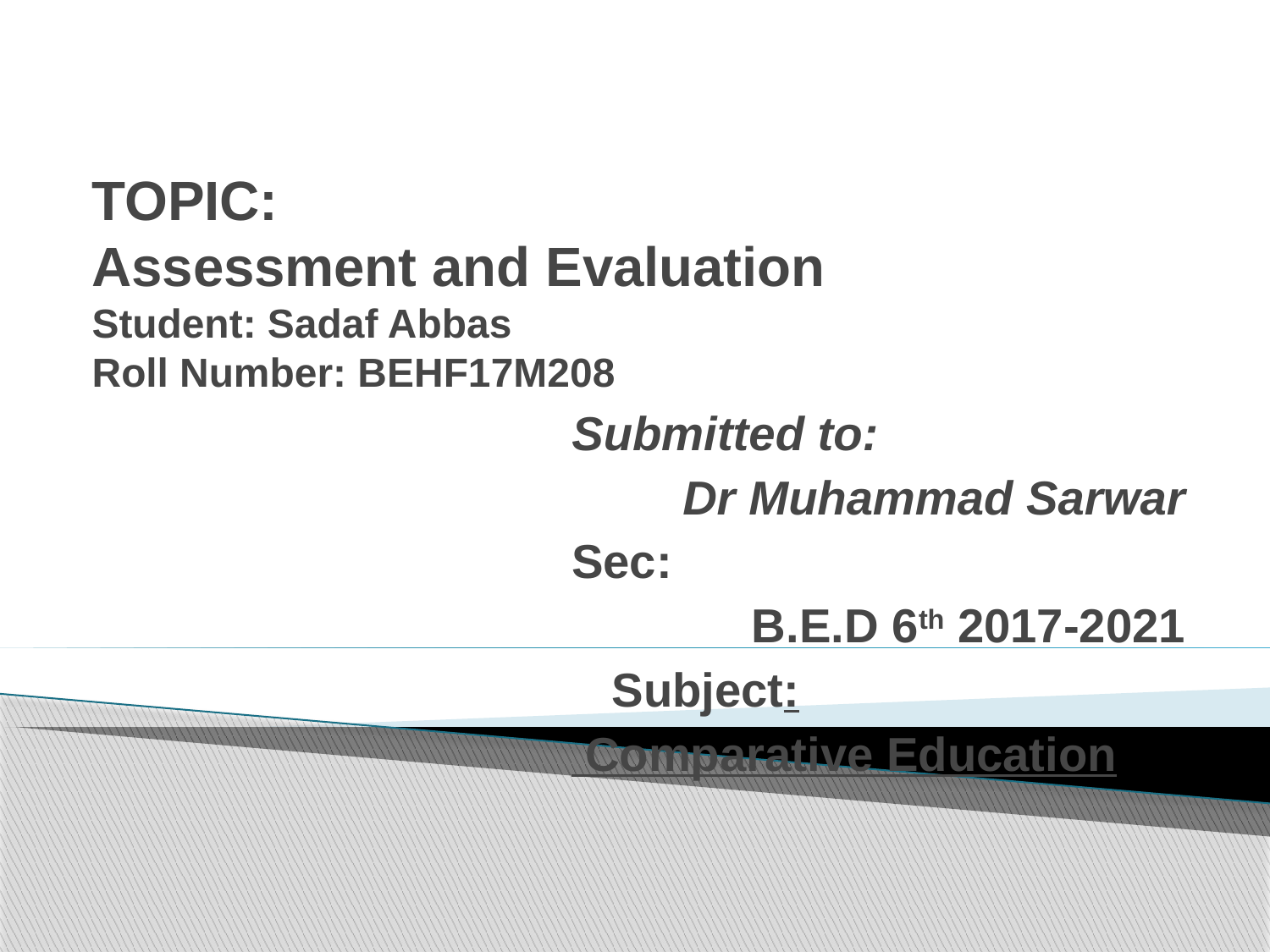

# TOPIC: Assessment and Evaluation Student: Sadaf Abbas Roll Number: BEHF17M208
Submitted to:
Dr Muhammad Sarwar
Sec:
B.E.D 6th 2017-2021
   Subject:
 Comparative Education